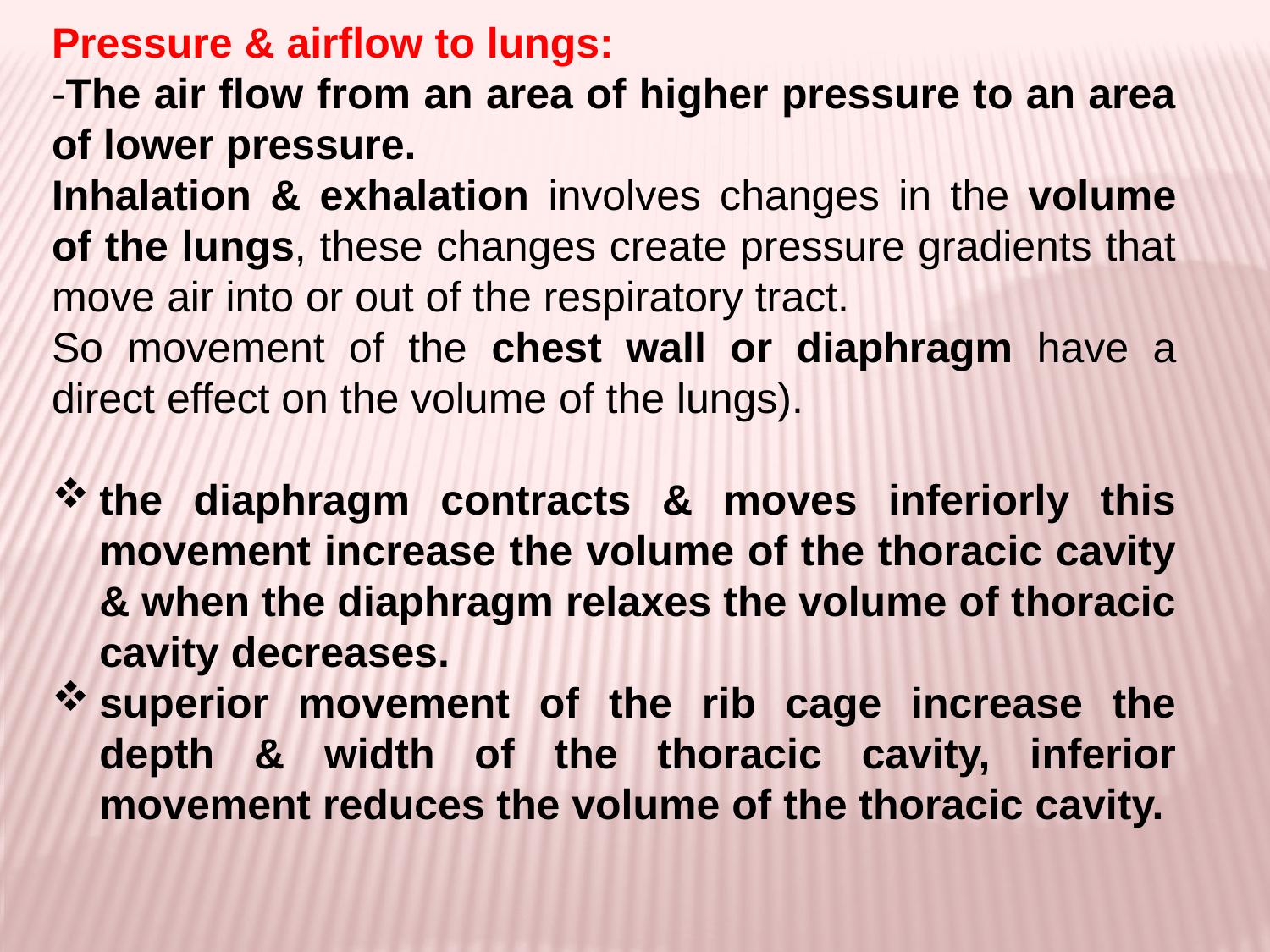

Pressure & airflow to lungs:
-The air flow from an area of higher pressure to an area of lower pressure.
Inhalation & exhalation involves changes in the volume of the lungs, these changes create pressure gradients that move air into or out of the respiratory tract.
So movement of the chest wall or diaphragm have a direct effect on the volume of the lungs).

the diaphragm contracts & moves inferiorly this movement increase the volume of the thoracic cavity & when the diaphragm relaxes the volume of thoracic cavity decreases.
superior movement of the rib cage increase the depth & width of the thoracic cavity, inferior movement reduces the volume of the thoracic cavity.